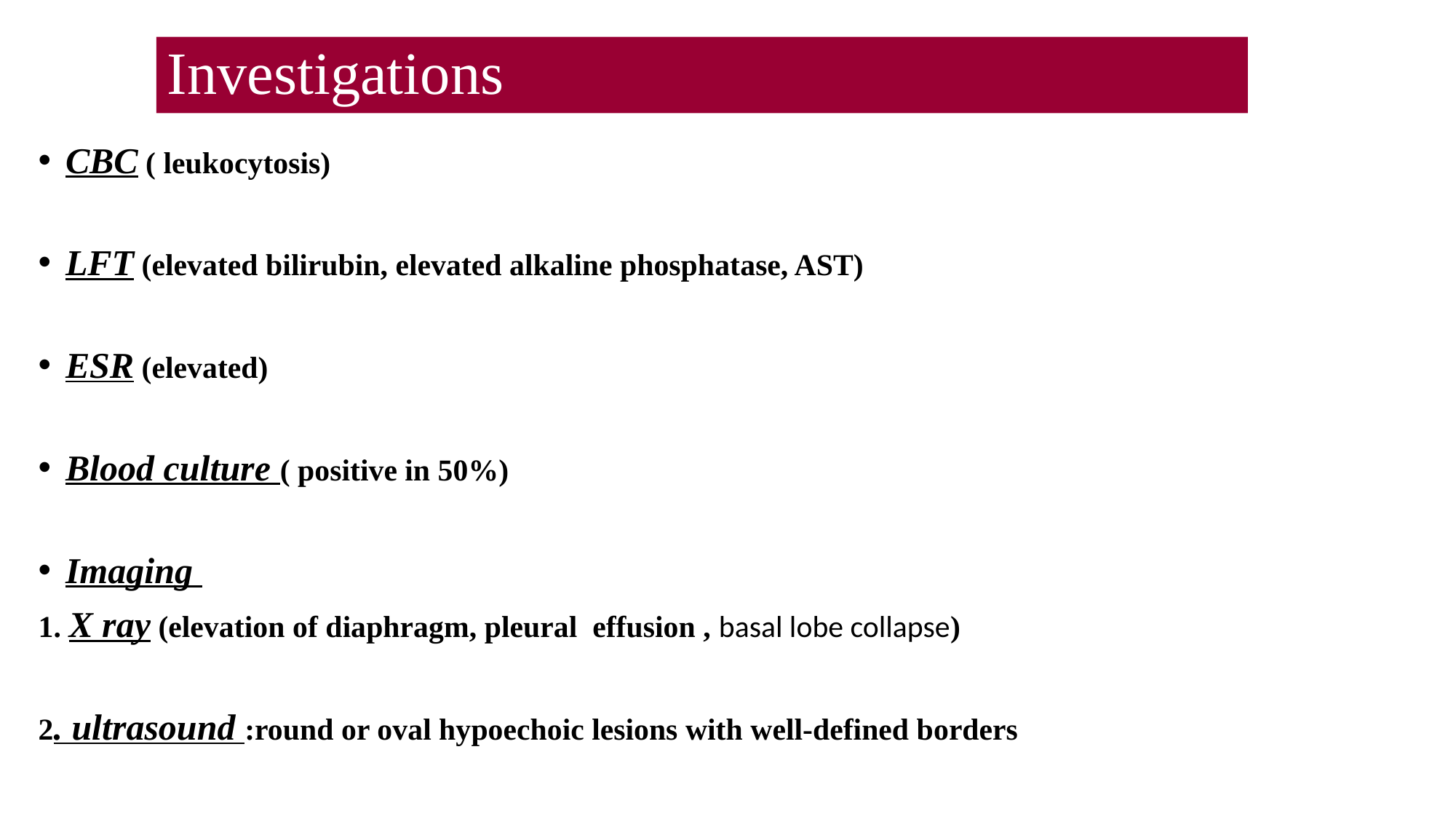

# Investigations
CBC ( leukocytosis)

LFT (elevated bilirubin, elevated alkaline phosphatase, AST)

ESR (elevated)

Blood culture ( positive in 50%)

Imaging
1. X ray (elevation of diaphragm, pleural  effusion , basal lobe collapse)

2. ultrasound :round or oval hypoechoic lesions with well-defined borders